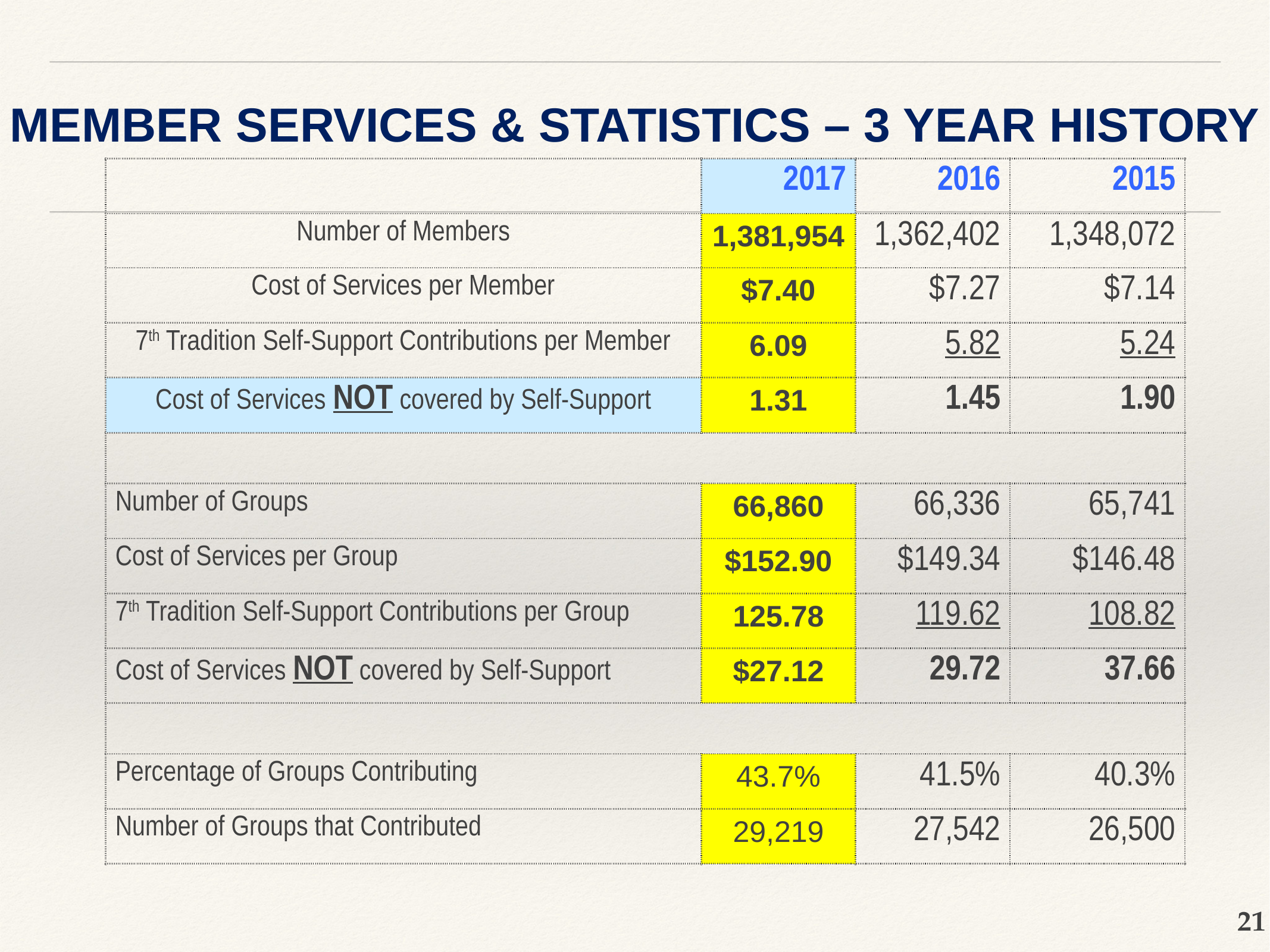

MEMBER SERVICES & STATISTICS – 3 YEAR HISTORY
|  | 2017 | 2016 | 2015 |
| --- | --- | --- | --- |
| Number of Members | 1,381,954 | 1,362,402 | 1,348,072 |
| Cost of Services per Member | $7.40 | $7.27 | $7.14 |
| 7th Tradition Self-Support Contributions per Member | 6.09 | 5.82 | 5.24 |
| Cost of Services NOT covered by Self-Support | 1.31 | 1.45 | 1.90 |
|  |  |  |  |
| Number of Groups | 66,860 | 66,336 | 65,741 |
| Cost of Services per Group | $152.90 | $149.34 | $146.48 |
| 7th Tradition Self-Support Contributions per Group | 125.78 | 119.62 | 108.82 |
| Cost of Services NOT covered by Self-Support | $27.12 | 29.72 | 37.66 |
|  |  |  |  |
| Percentage of Groups Contributing | 43.7% | 41.5% | 40.3% |
| Number of Groups that Contributed | 29,219 | 27,542 | 26,500 |
21